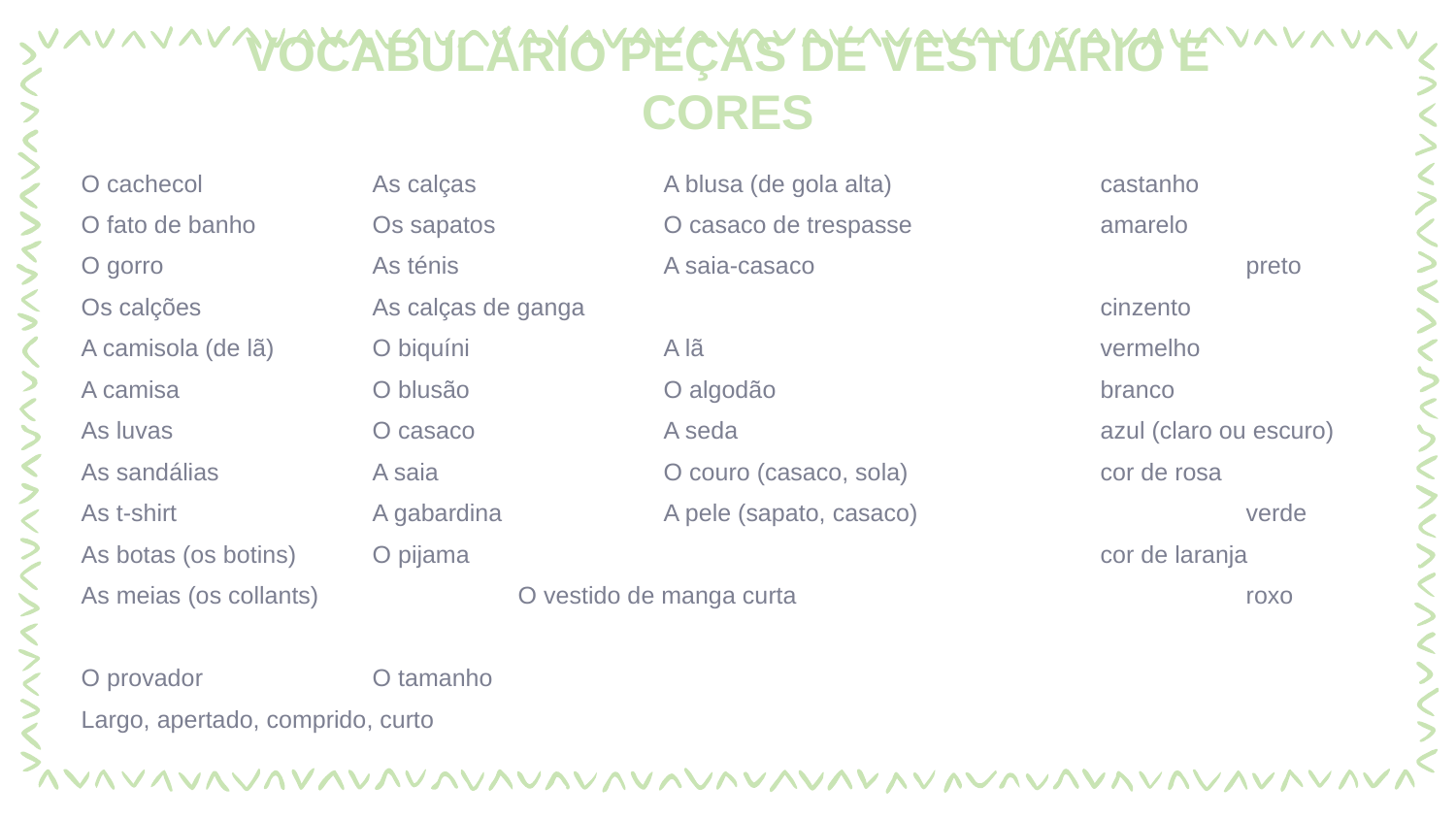

# VOCABULÁRIO PEÇAS DE VESTUÁRIO E CORES
O cachecol		As calças		A blusa (de gola alta)		castanho
O fato de banho	Os sapatos		O casaco de trespasse		amarelo
O gorro		As ténis		A saia-casaco 			preto
Os calções		As calças de ganga				cinzento
A camisola (de lã)	O biquíni		A lã			vermelho
A camisa		O blusão		O algodão			branco
As luvas		O casaco		A seda			azul (claro ou escuro)
As sandálias		A saia		O couro (casaco, sola)		cor de rosa
As t-shirt		A gabardina		A pele (sapato, casaco)			verde
As botas (os botins)	O pijama					cor de laranja
As meias (os collants)		O vestido de manga curta				roxo

O provador		O tamanho
Largo, apertado, comprido, curto